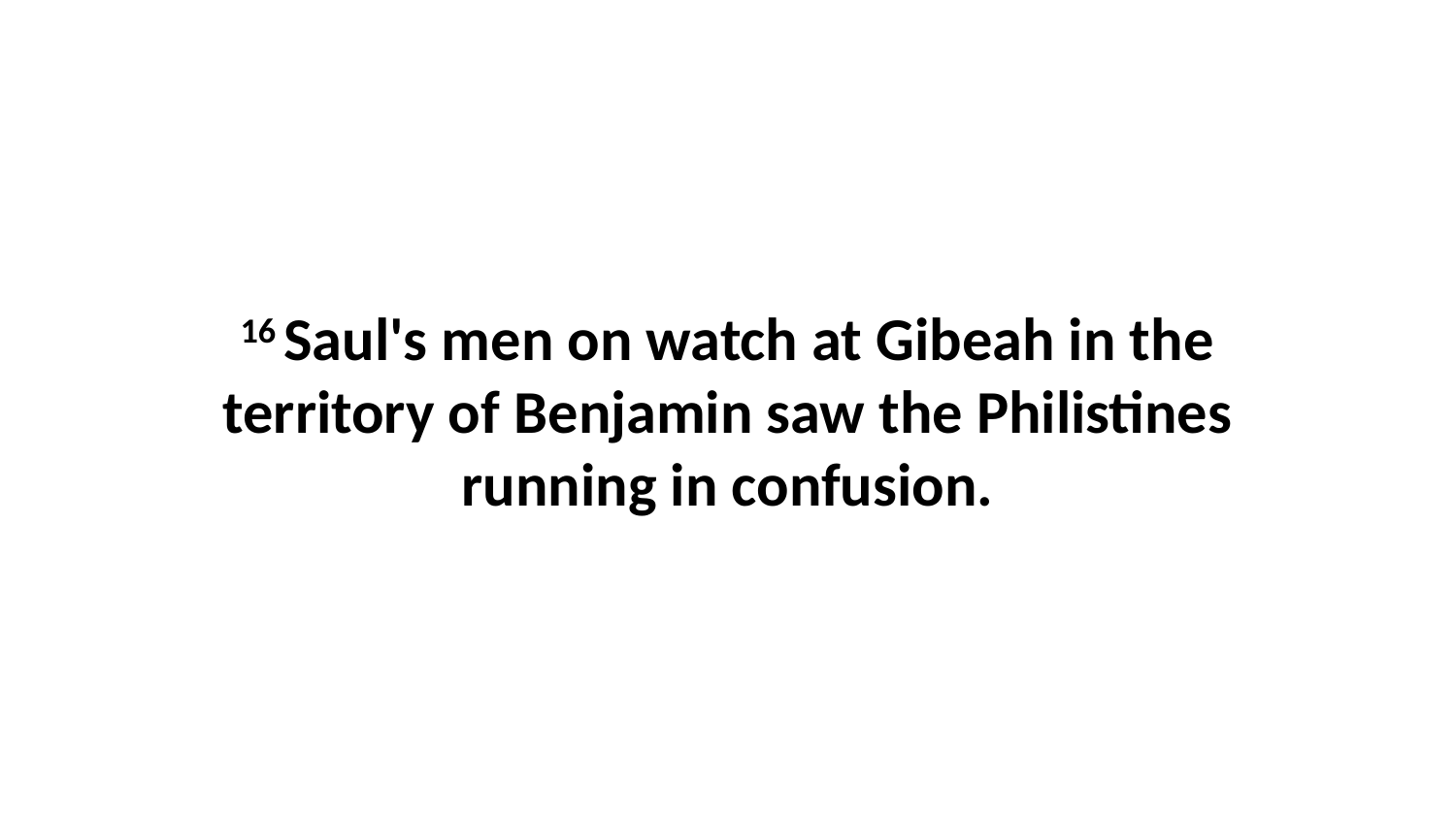

16 Saul's men on watch at Gibeah in the territory of Benjamin saw the Philistines running in confusion.